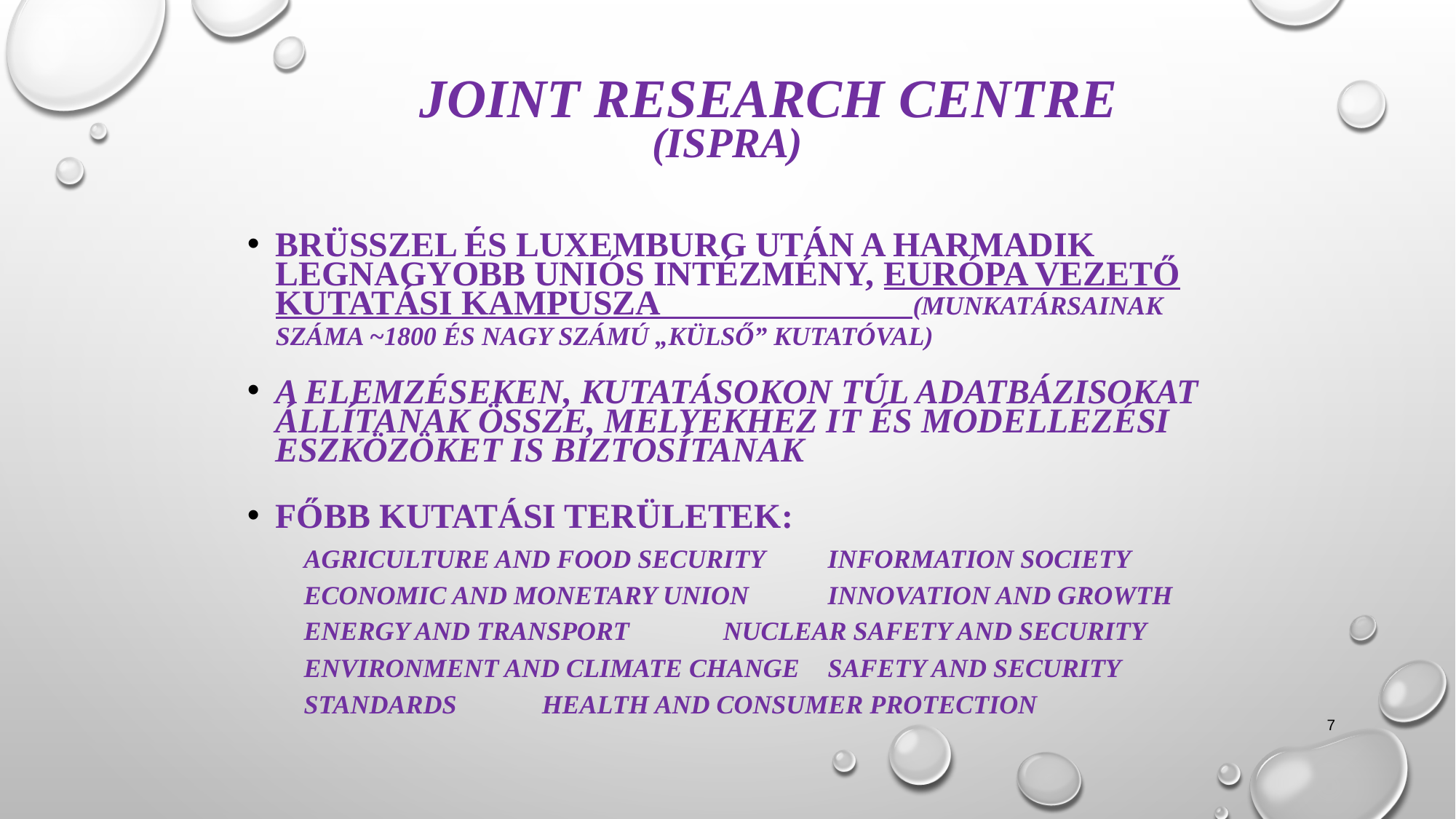

# Joint Research Centre (Ispra)

Brüsszel és Luxemburg után a harmadik legnagyobb uniós intézmény, Európa vezető kutatási kampusza                             (munkatársainak száma ~1800 és nagy számú „külső” kutatóval)

A elemzéseken, kutatásokon túl adatbázisokat állítanak össze, melyekhez IT és modellezési eszközöket is biztosítanak

Főbb kutatási területek:
Agriculture and food security		Information Society
Economic and Monetary Union		Innovation and growth
Energy and Transport			Nuclear safety and security
Environment and climate change	Safety and security  standards             Health and consumer protection

7